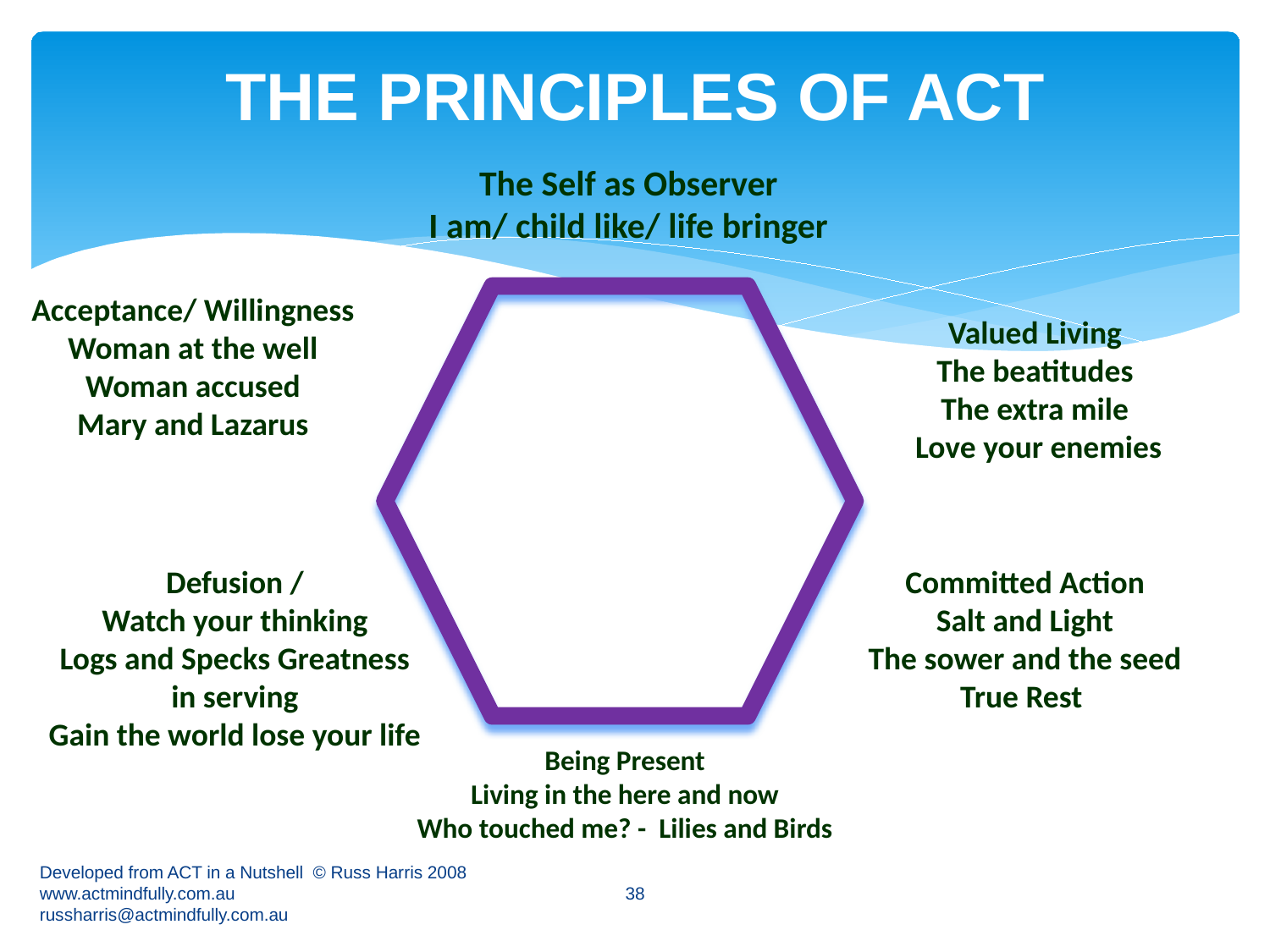

# THE PRINCIPLES OF ACT
The Self as Observer
I am/ child like/ life bringer
Acceptance/ Willingness
Woman at the well
Woman accused
Mary and Lazarus

Valued Living
The beatitudes
The extra mile
 Love your enemies

Defusion /
Watch your thinking
Logs and Specks Greatness in serving
Gain the world lose your life

Committed Action
Salt and Light
The sower and the seed
True Rest
Being Present
Living in the here and now
Who touched me? -  Lilies and Birds

38
Developed from ACT in a Nutshell  © Russ Harris 2008            www.actmindfully.com.au             russharris@actmindfully.com.au